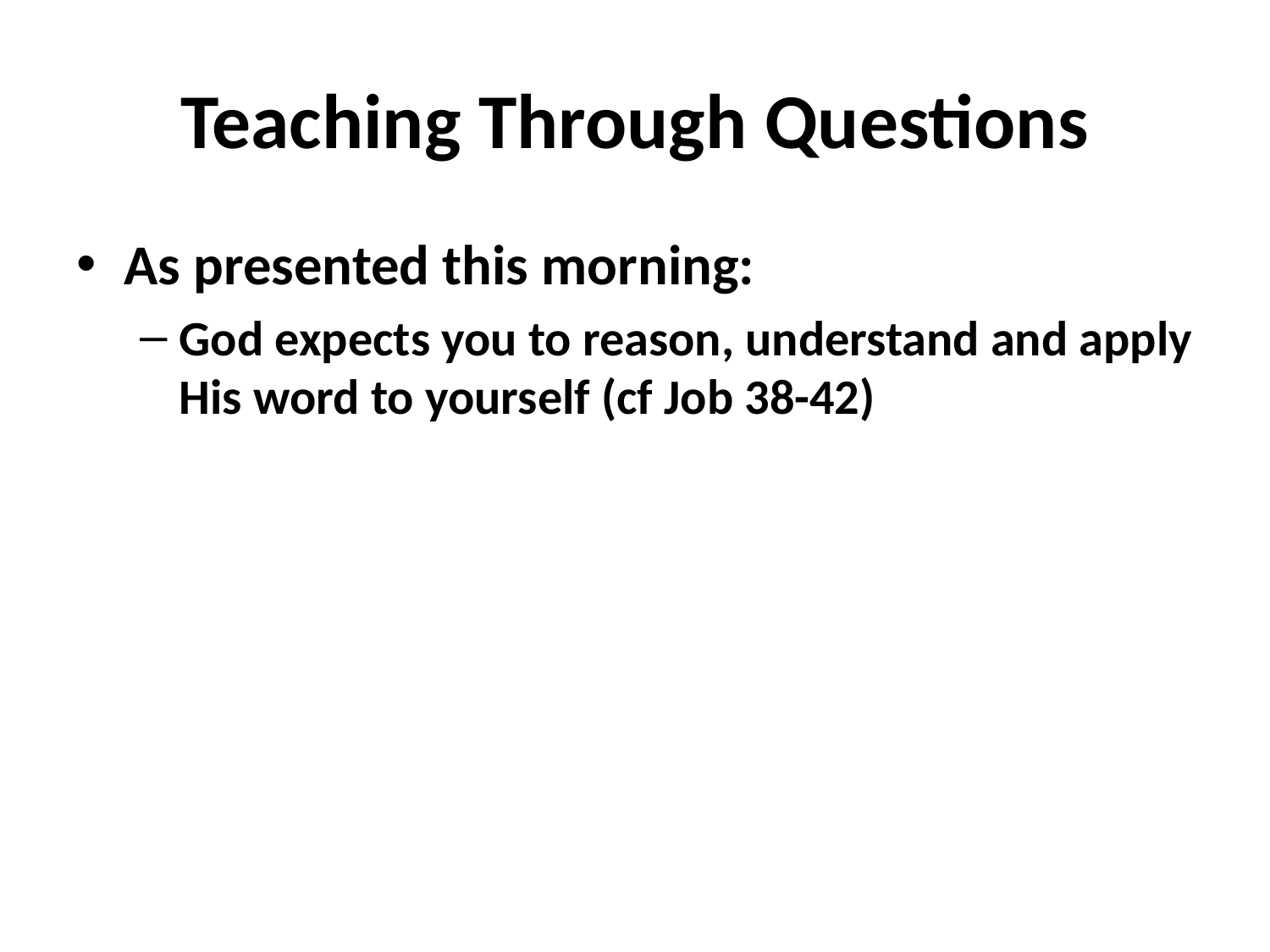

# Teaching Through Questions
As presented this morning:
God expects you to reason, understand and apply His word to yourself (cf Job 38-42)